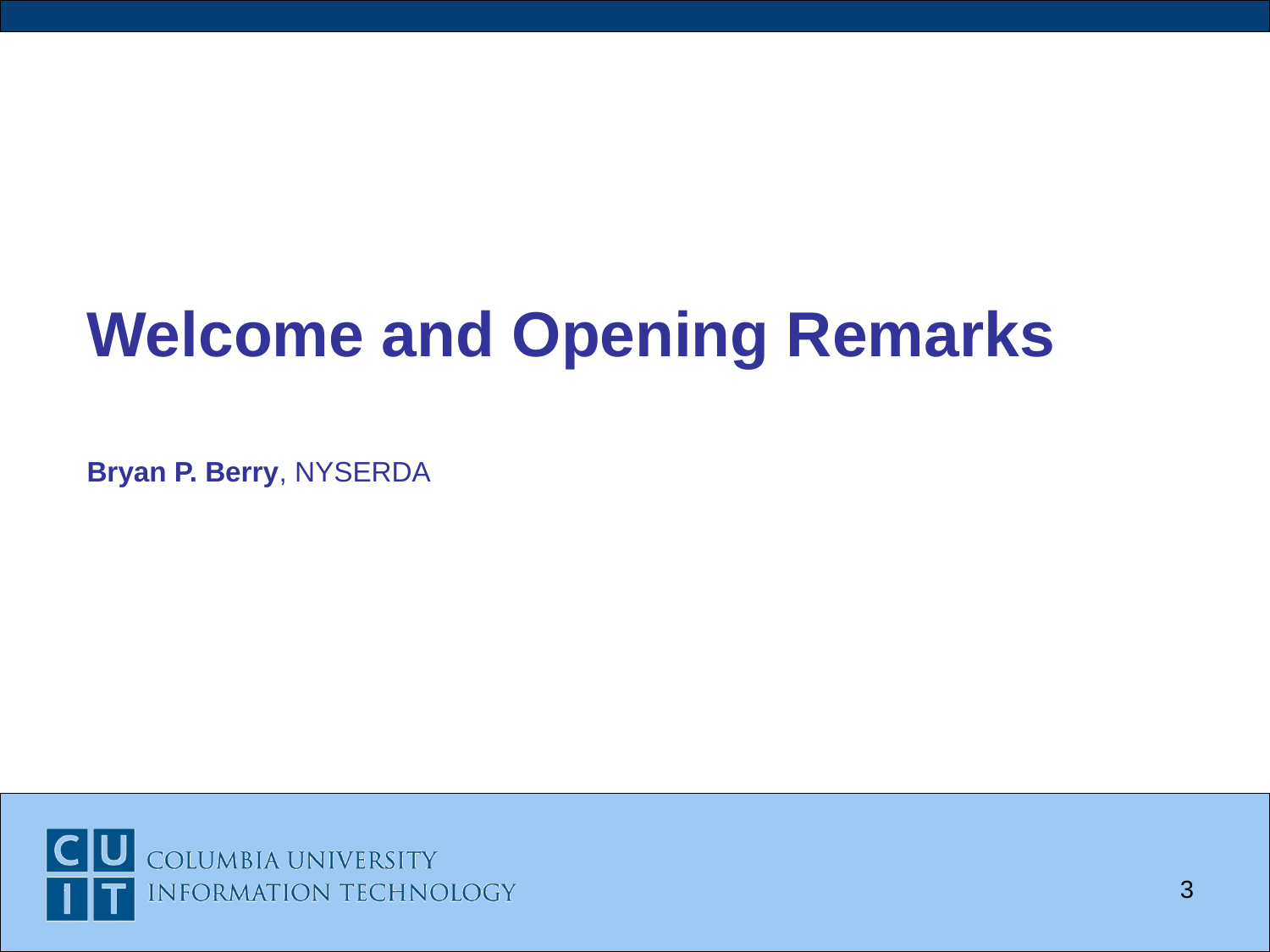

Welcome and Opening Remarks
Bryan P. Berry, NYSERDA
3